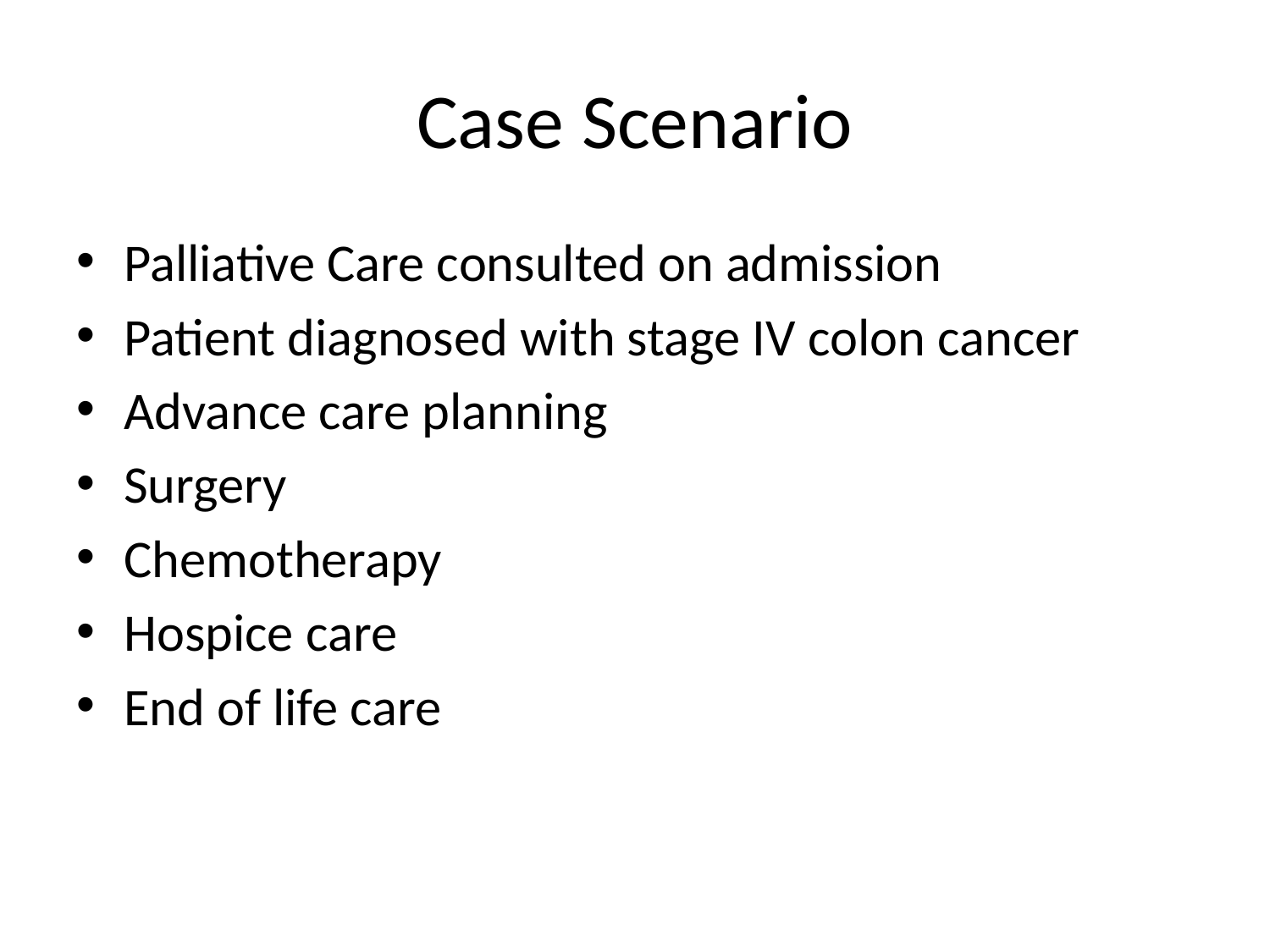

# Case Scenario
Palliative Care consulted on admission
Patient diagnosed with stage IV colon cancer
Advance care planning
Surgery
Chemotherapy
Hospice care
End of life care